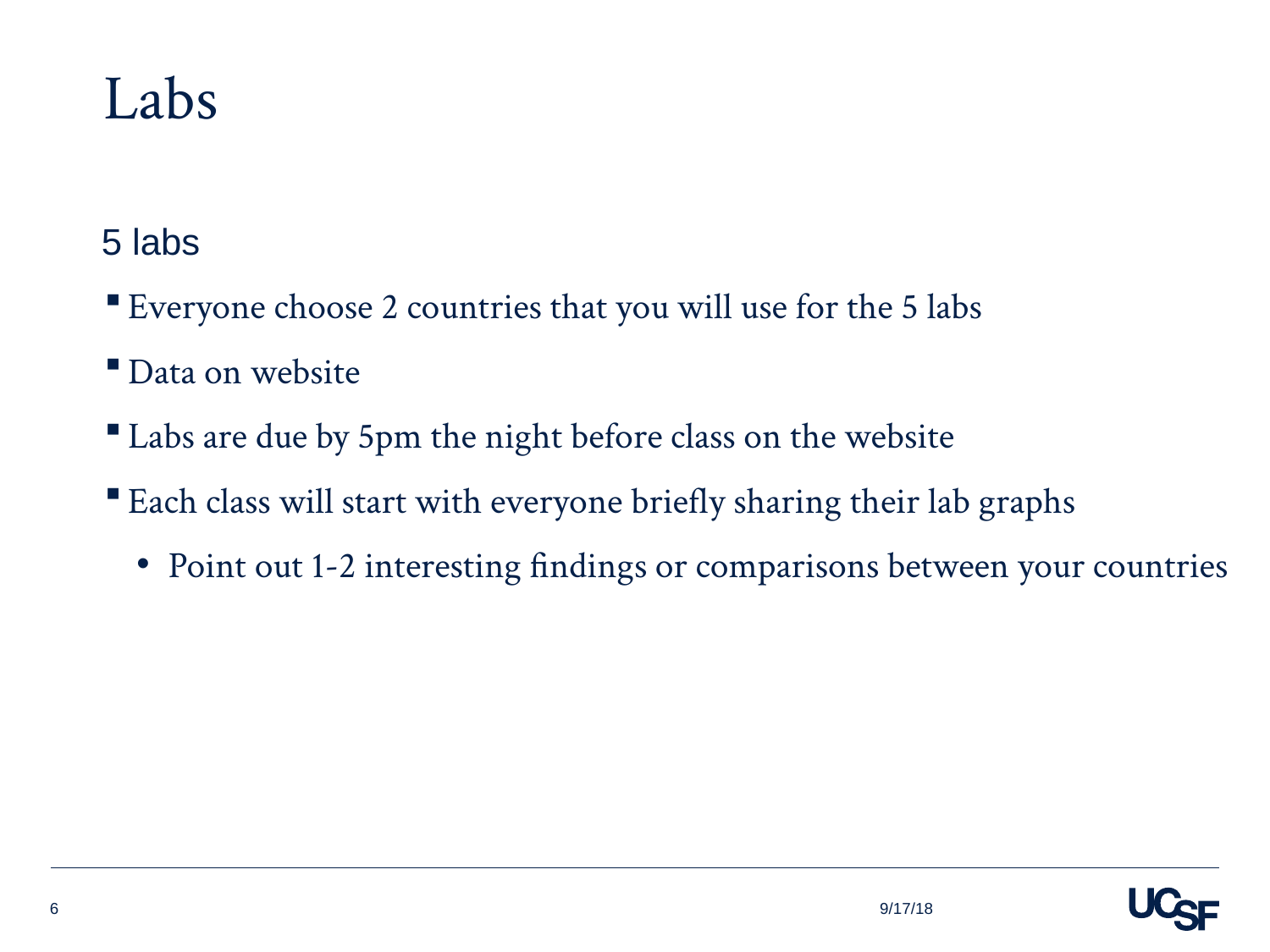

# Labs
5 labs
Everyone choose 2 countries that you will use for the 5 labs
Data on website
Labs are due by 5pm the night before class on the website
Each class will start with everyone briefly sharing their lab graphs
Point out 1-2 interesting findings or comparisons between your countries
9/17/18
6